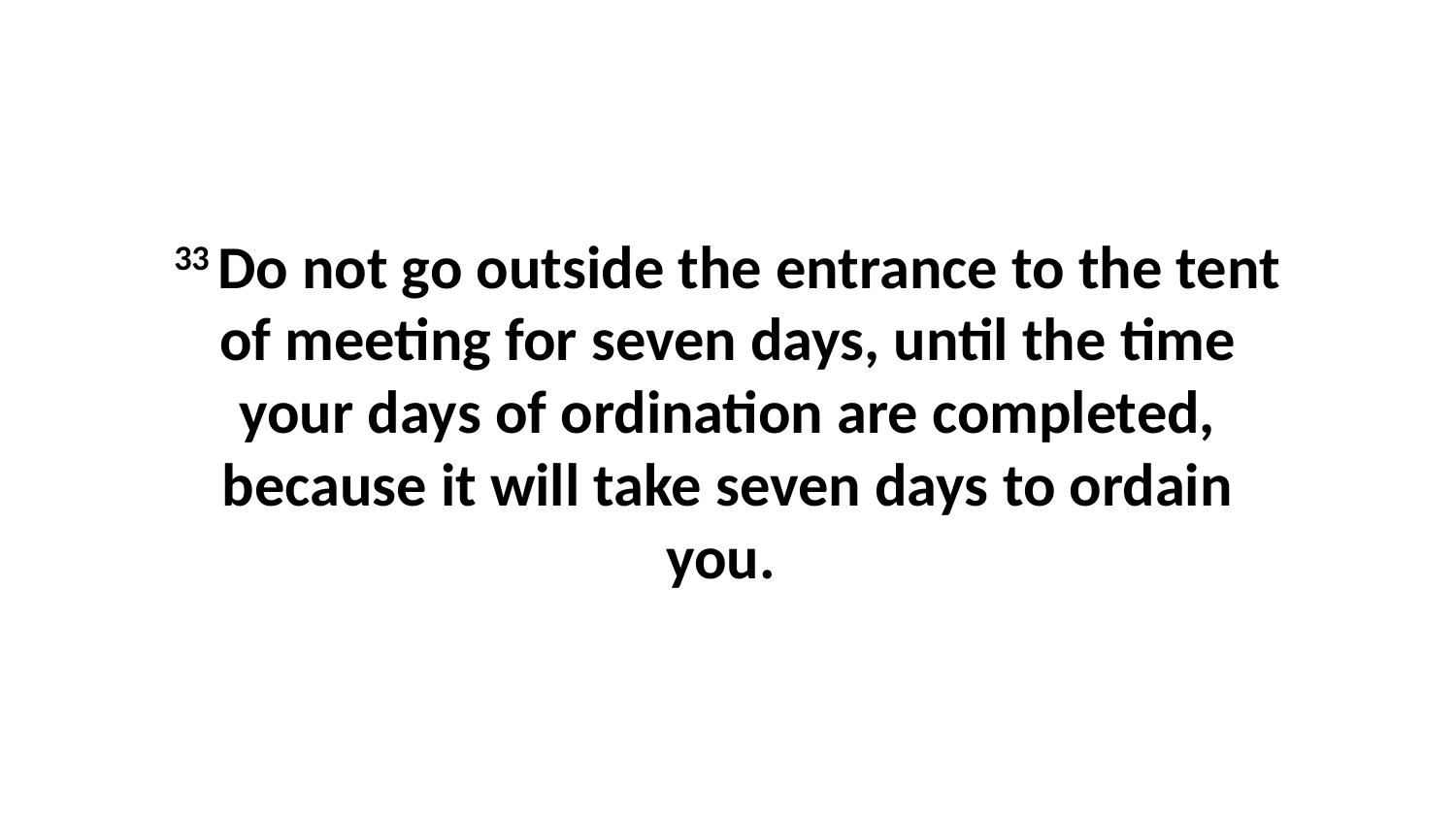

33 Do not go outside the entrance to the tent of meeting for seven days, until the time your days of ordination are completed, because it will take seven days to ordain you.